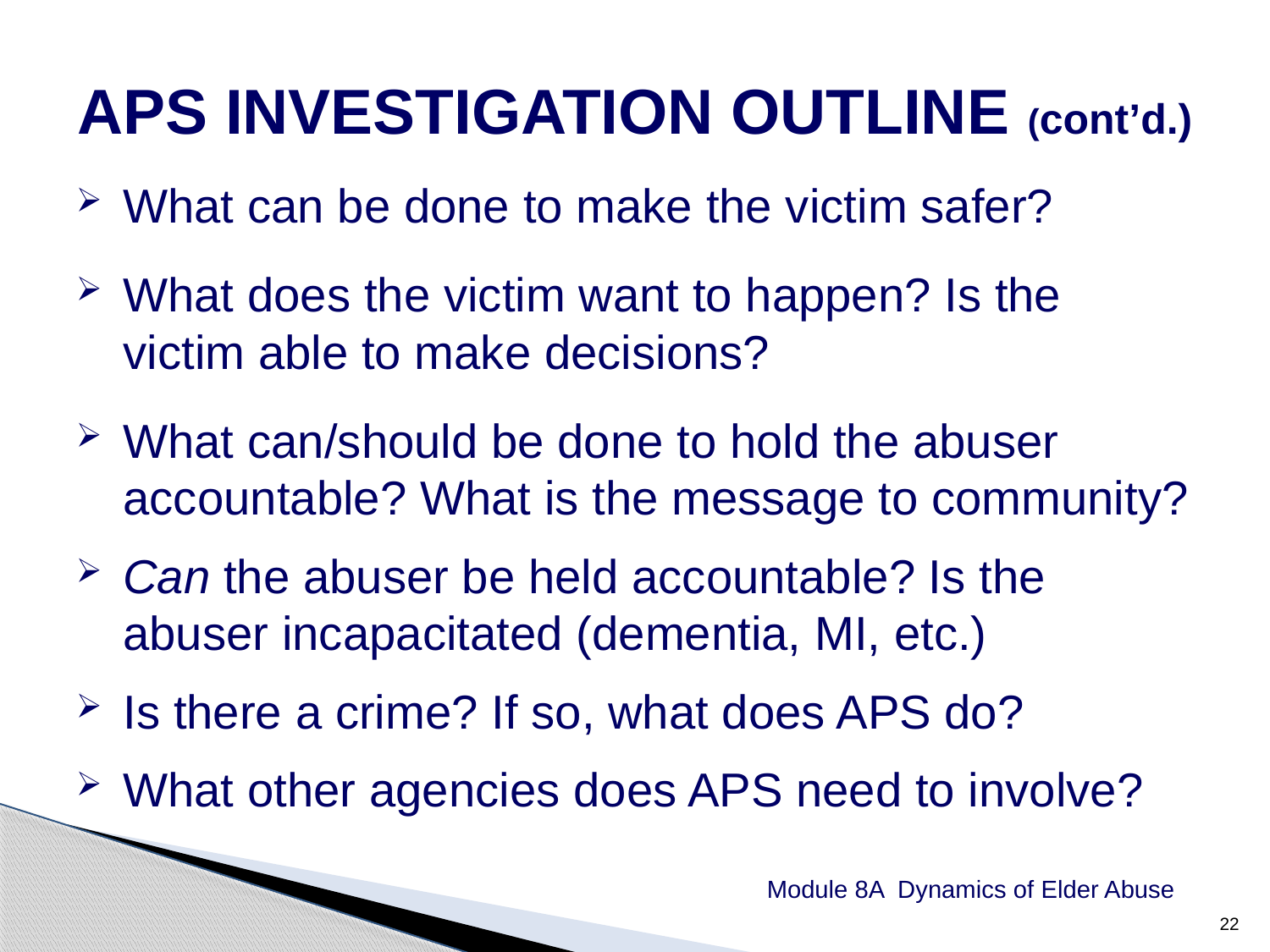

APS INVESTIGATION OUTLINE (cont’d.)
What can be done to make the victim safer?
What does the victim want to happen? Is the victim able to make decisions?
What can/should be done to hold the abuser accountable? What is the message to community?
Can the abuser be held accountable? Is the abuser incapacitated (dementia, MI, etc.)
Is there a crime? If so, what does APS do?
What other agencies does APS need to involve?

Module 8A  Dynamics of Elder Abuse
22